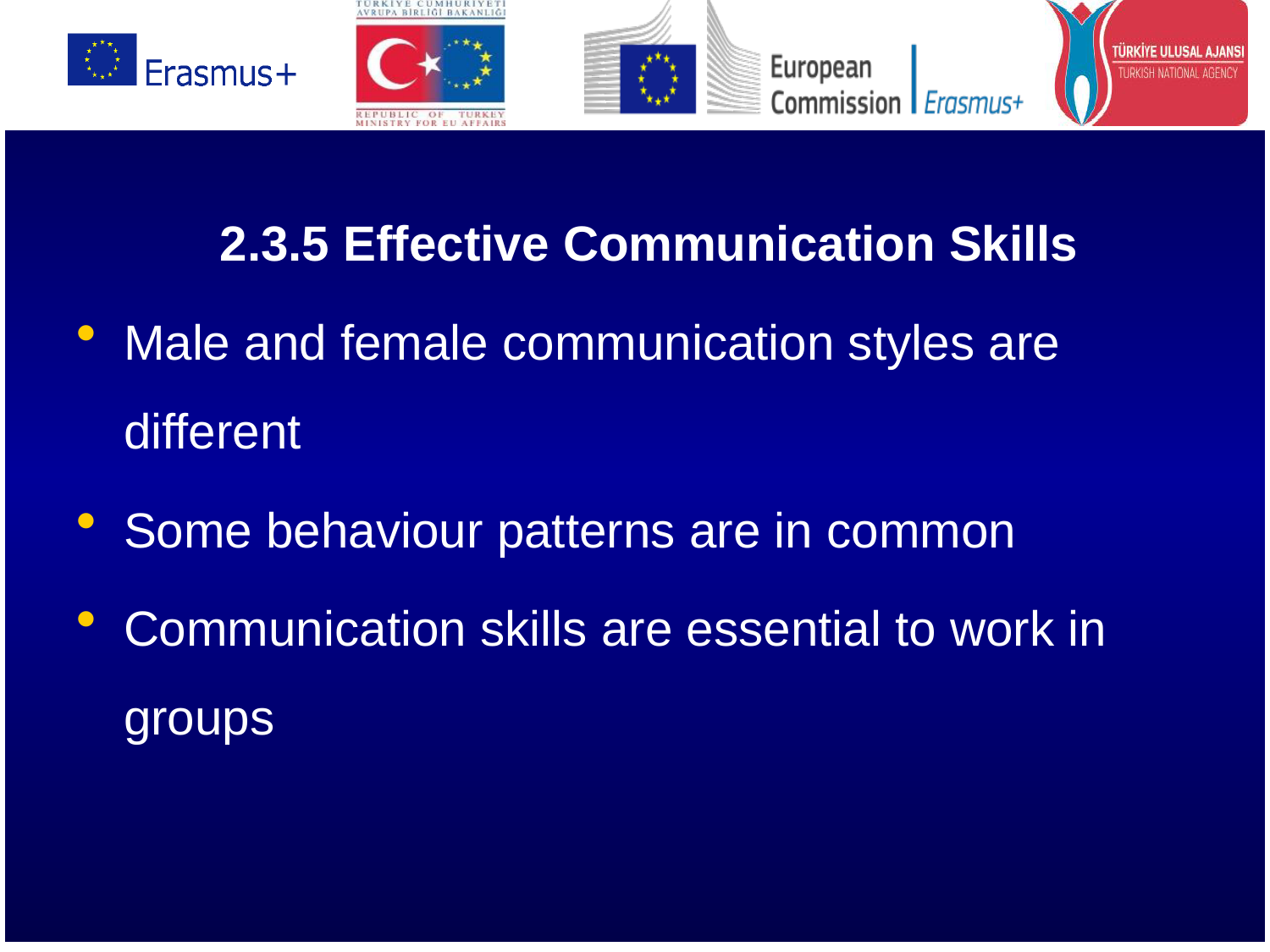

2.3.5 Effective Communication Skills
Male and female communication styles are different
Some behaviour patterns are in common
Communication skills are essential to work in groups